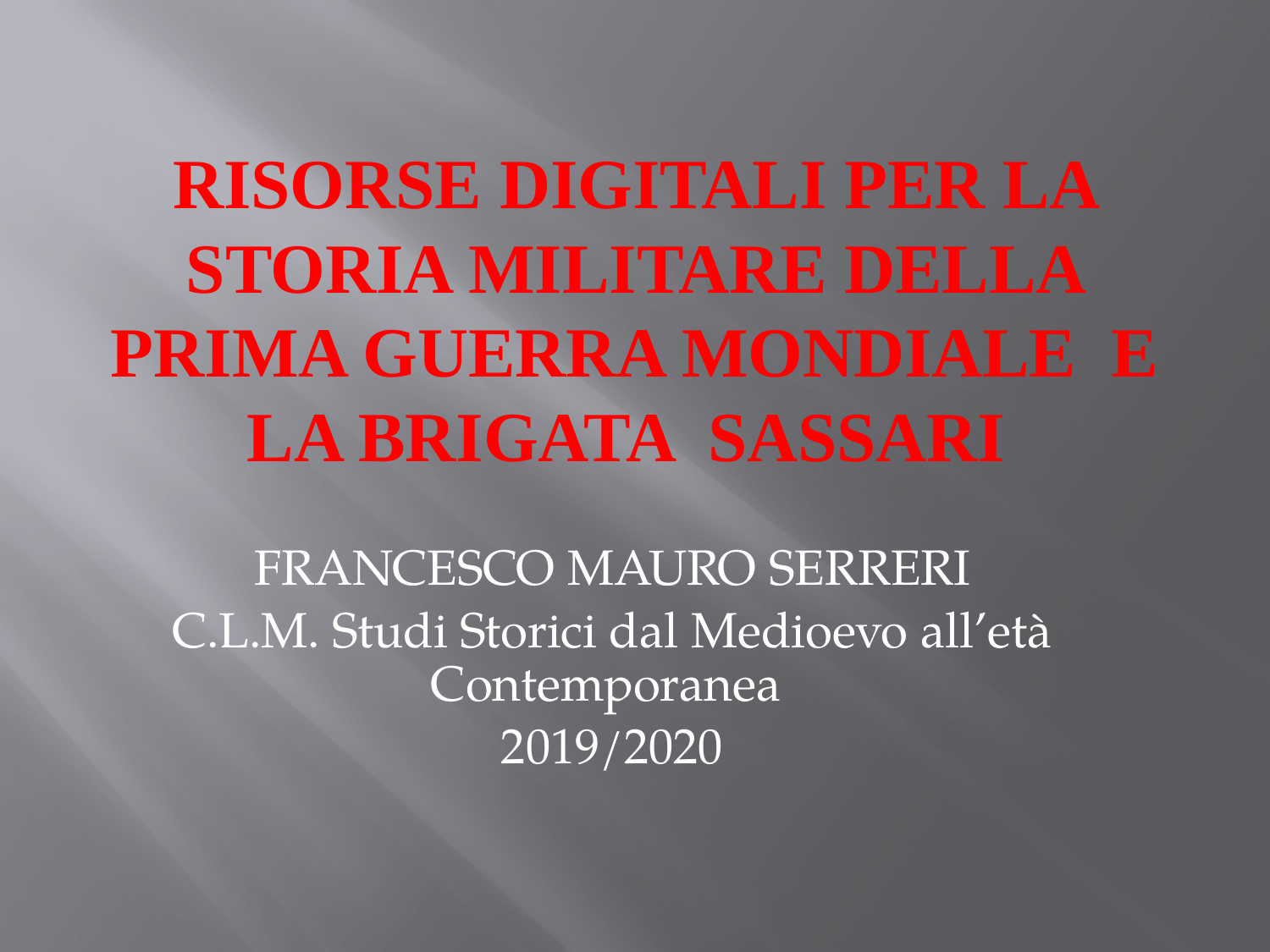

# RISORSE DIGITALI PER LA STORIA MILITARE DELLA PRIMA GUERRA MONDIALE  E LA BRIGATA  SASSARI
FRANCESCO MAURO SERRERI
C.L.M. Studi Storici dal Medioevo all’età Contemporanea
2019/2020